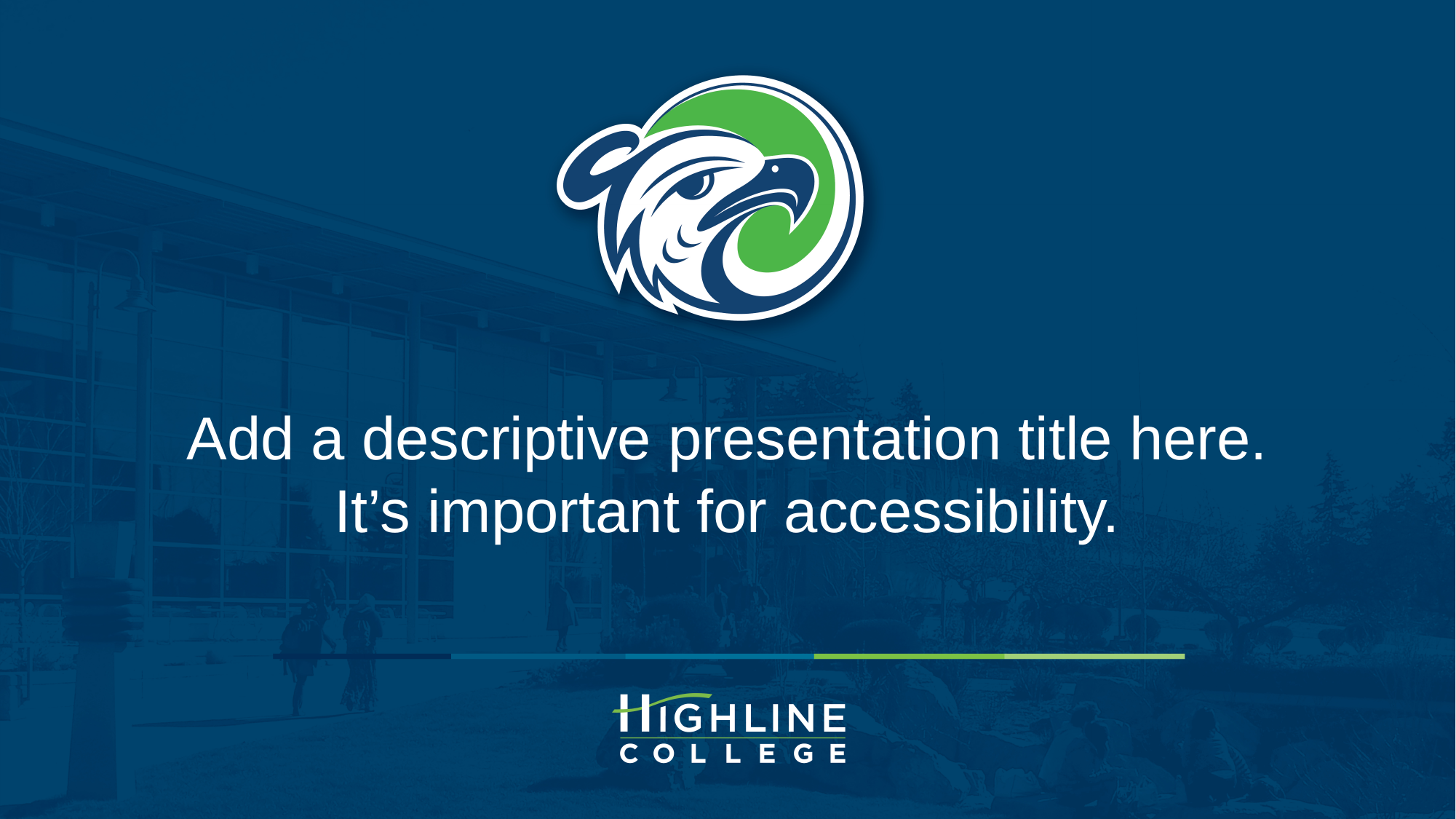

# Add a descriptive presentation title here. It’s important for accessibility.